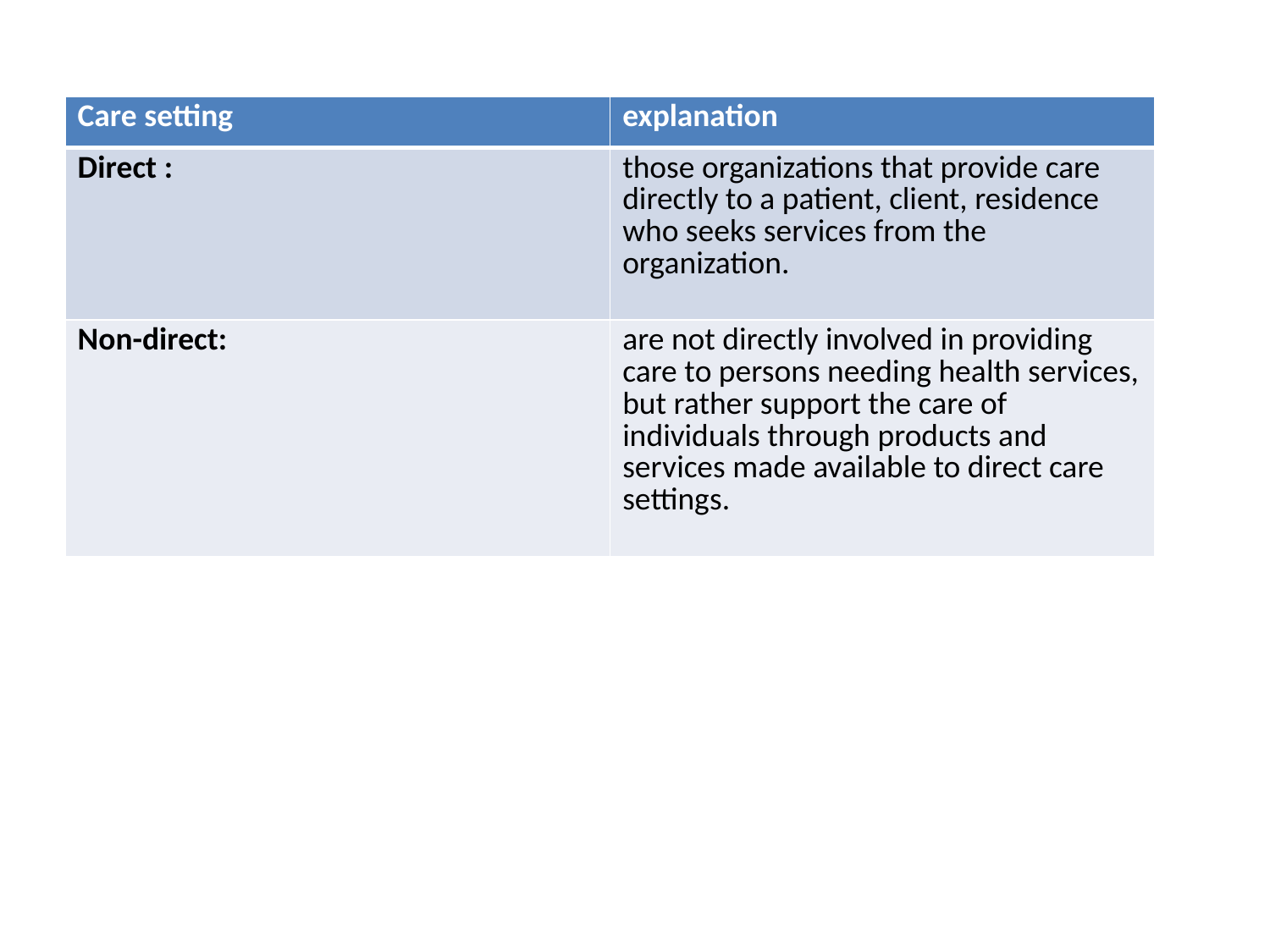

| Care setting | explanation |
| --- | --- |
| Direct : | those organizations that provide care directly to a patient, client, residence who seeks services from the organization. |
| Non-direct: | are not directly involved in providing care to persons needing health services, but rather support the care of individuals through products and services made available to direct care settings. |